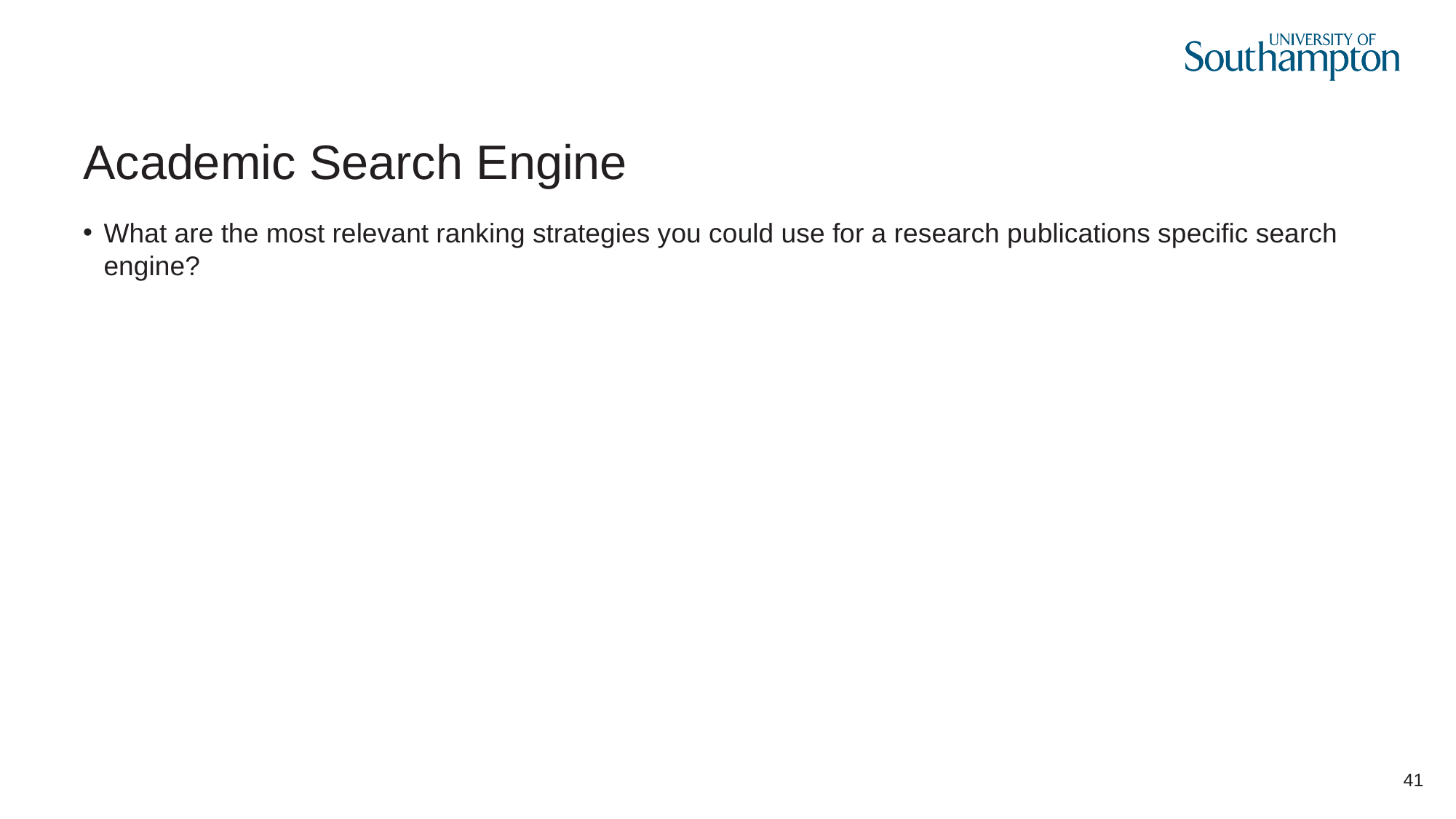

# Academic Search Engine
What are the most relevant ranking strategies you could use for a research publications specific search engine?
10. Keyword in Title Tag
14. TF-IDF
16. Table of Contents
23. Google Hummingbird (Semantics of page)
57. References and Sources
65. Useful Content
98. Homepage Authority
110. Page-Level Relevancy
111. Keyword in Title
141. Dwell Time